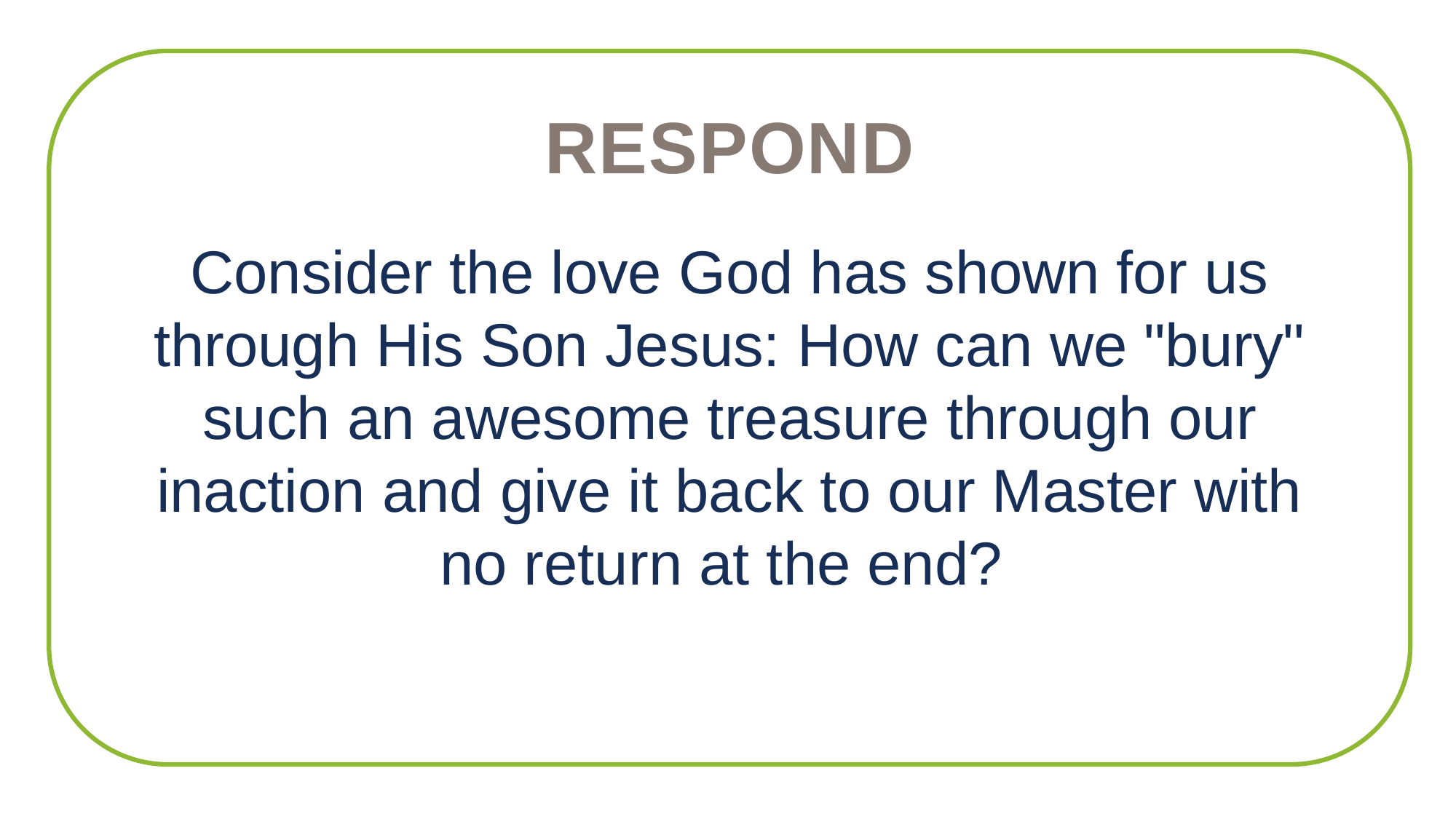

respond
Consider the love God has shown for us through His Son Jesus: How can we "bury" such an awesome treasure through our inaction and give it back to our Master with no return at the end?